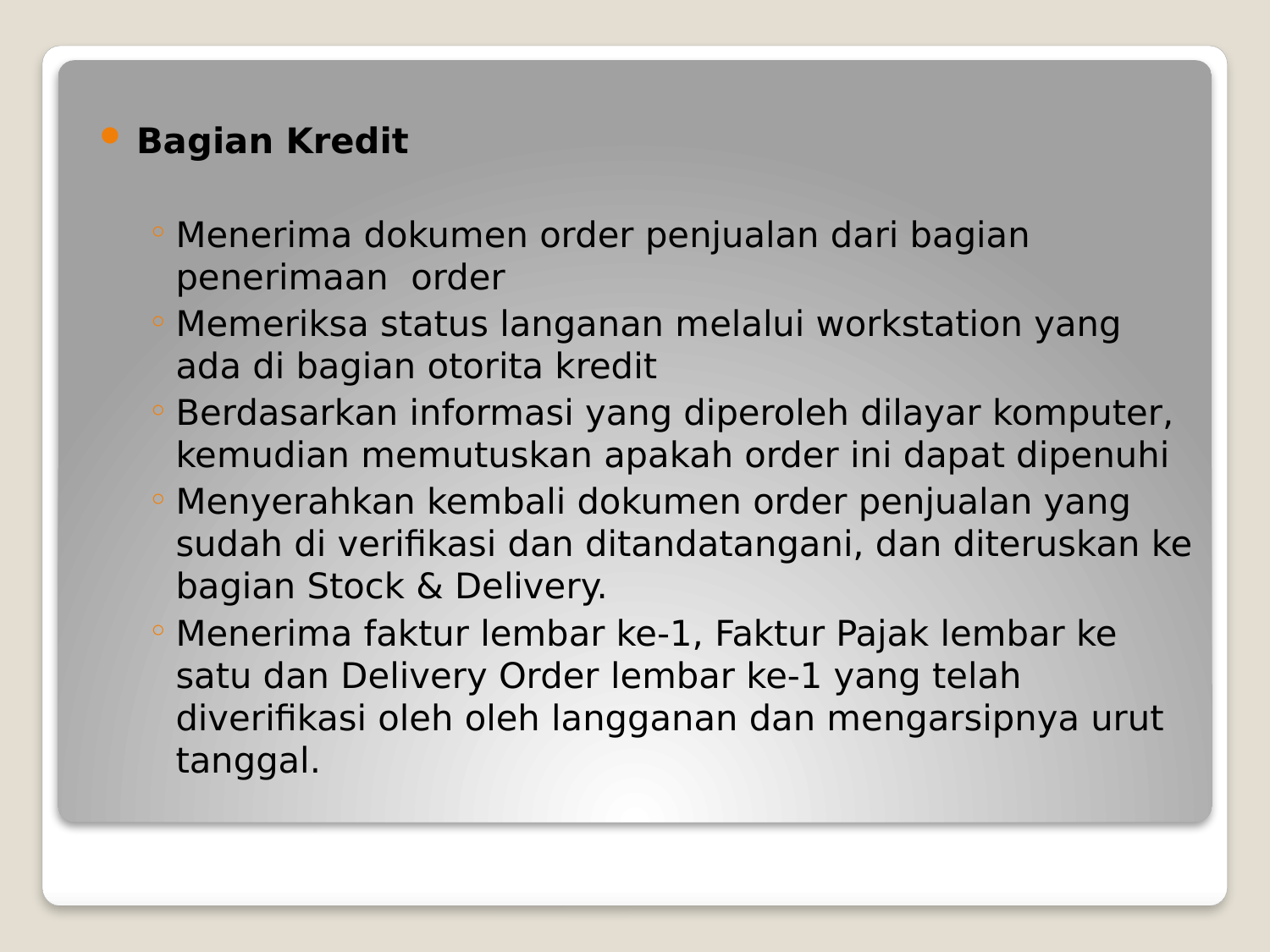

Bagian Kredit

Menerima dokumen order penjualan dari bagian penerimaan  order
Memeriksa status langanan melalui workstation yang ada di bagian otorita kredit
Berdasarkan informasi yang diperoleh dilayar komputer, kemudian memutuskan apakah order ini dapat dipenuhi
Menyerahkan kembali dokumen order penjualan yang sudah di verifikasi dan ditandatangani, dan diteruskan ke bagian Stock & Delivery.
Menerima faktur lembar ke-1, Faktur Pajak lembar ke satu dan Delivery Order lembar ke-1 yang telah diverifikasi oleh oleh langganan dan mengarsipnya urut tanggal.